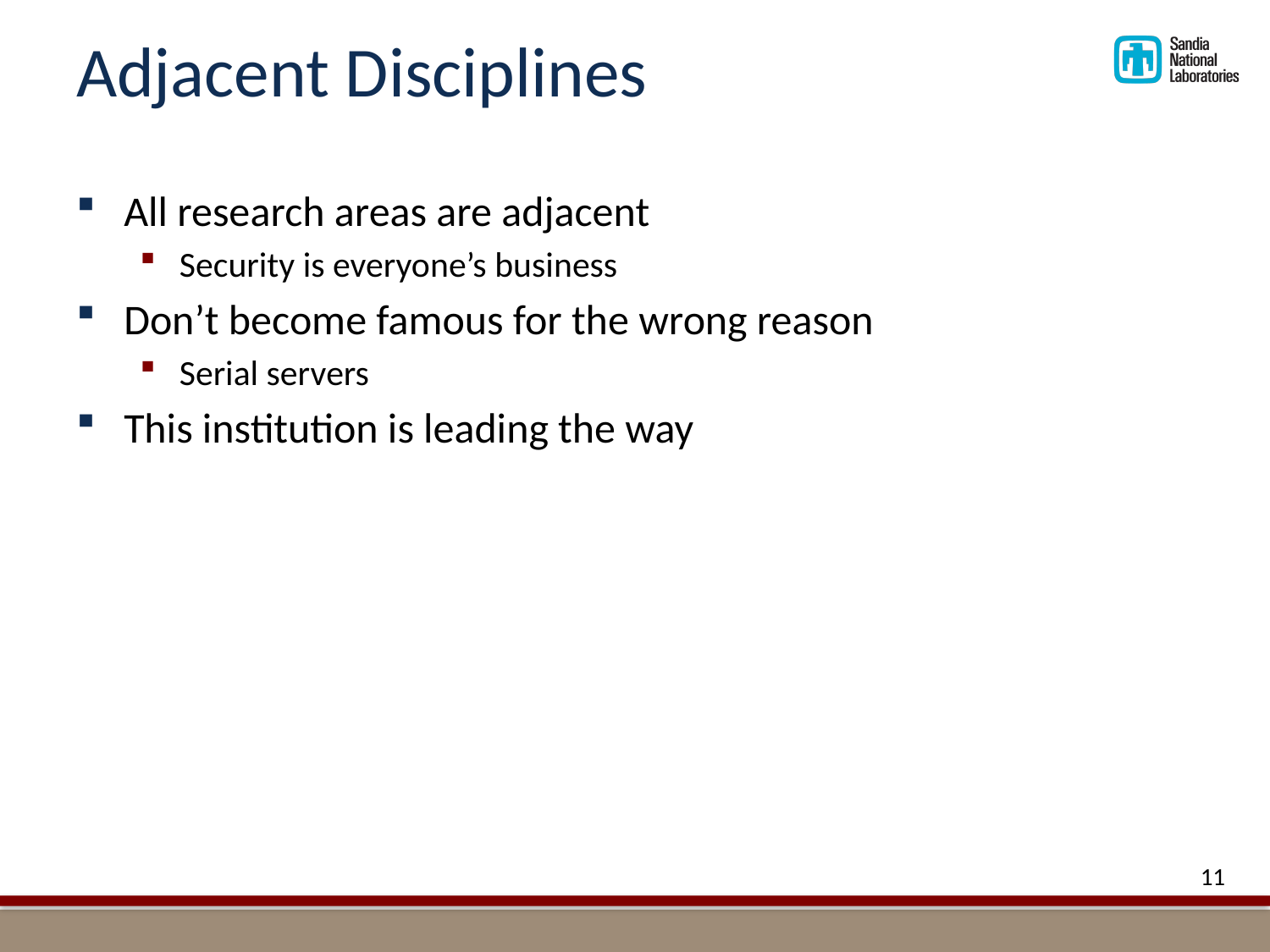

# Adjacent Disciplines
All research areas are adjacent
Security is everyone’s business
Don’t become famous for the wrong reason
Serial servers
This institution is leading the way
11